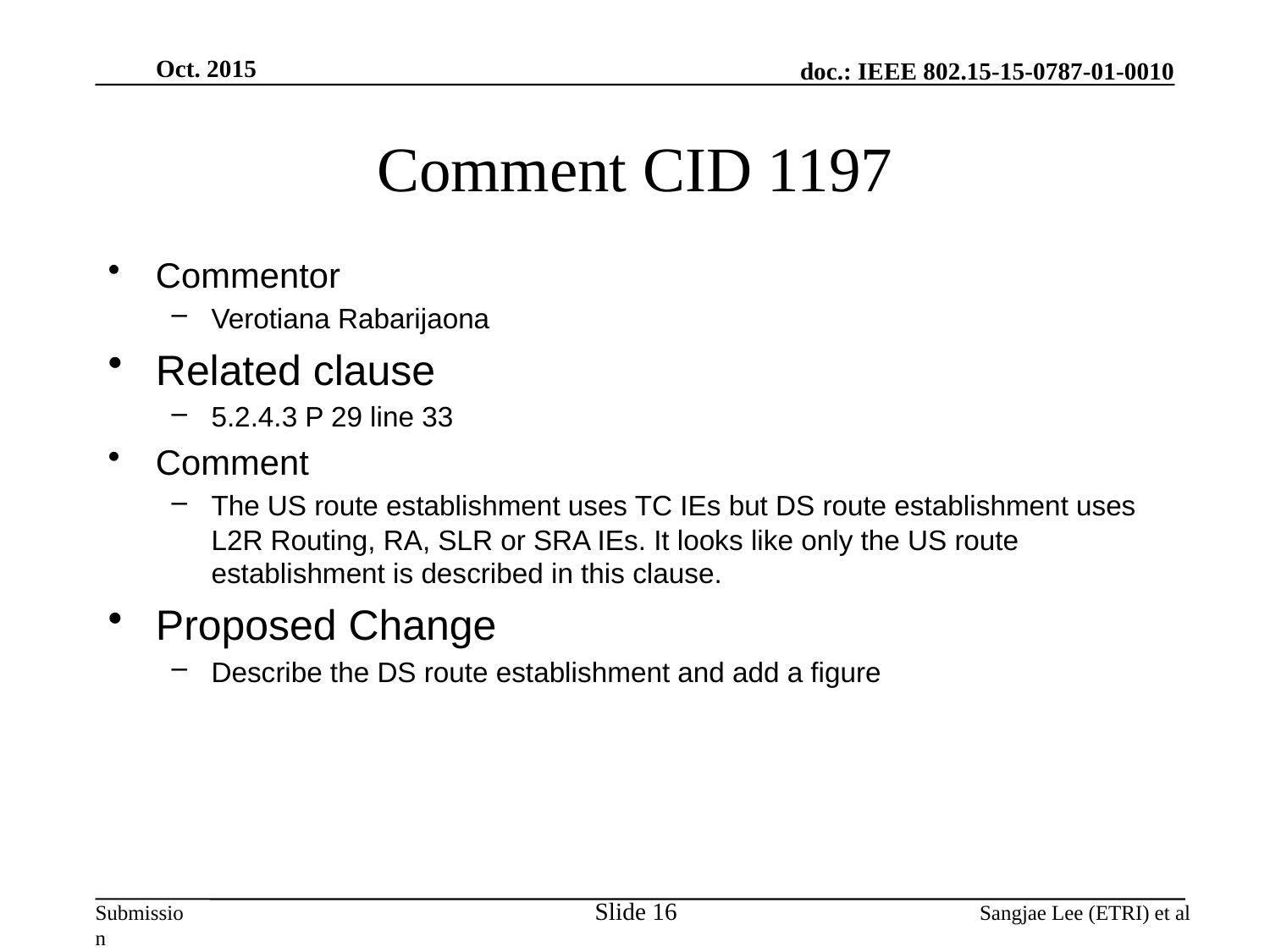

Oct. 2015
# Comment CID 1197
Commentor
Verotiana Rabarijaona
Related clause
5.2.4.3 P 29 line 33
Comment
The US route establishment uses TC IEs but DS route establishment uses L2R Routing, RA, SLR or SRA IEs. It looks like only the US route establishment is described in this clause.
Proposed Change
Describe the DS route establishment and add a figure
Slide 16
Sangjae Lee (ETRI) et al